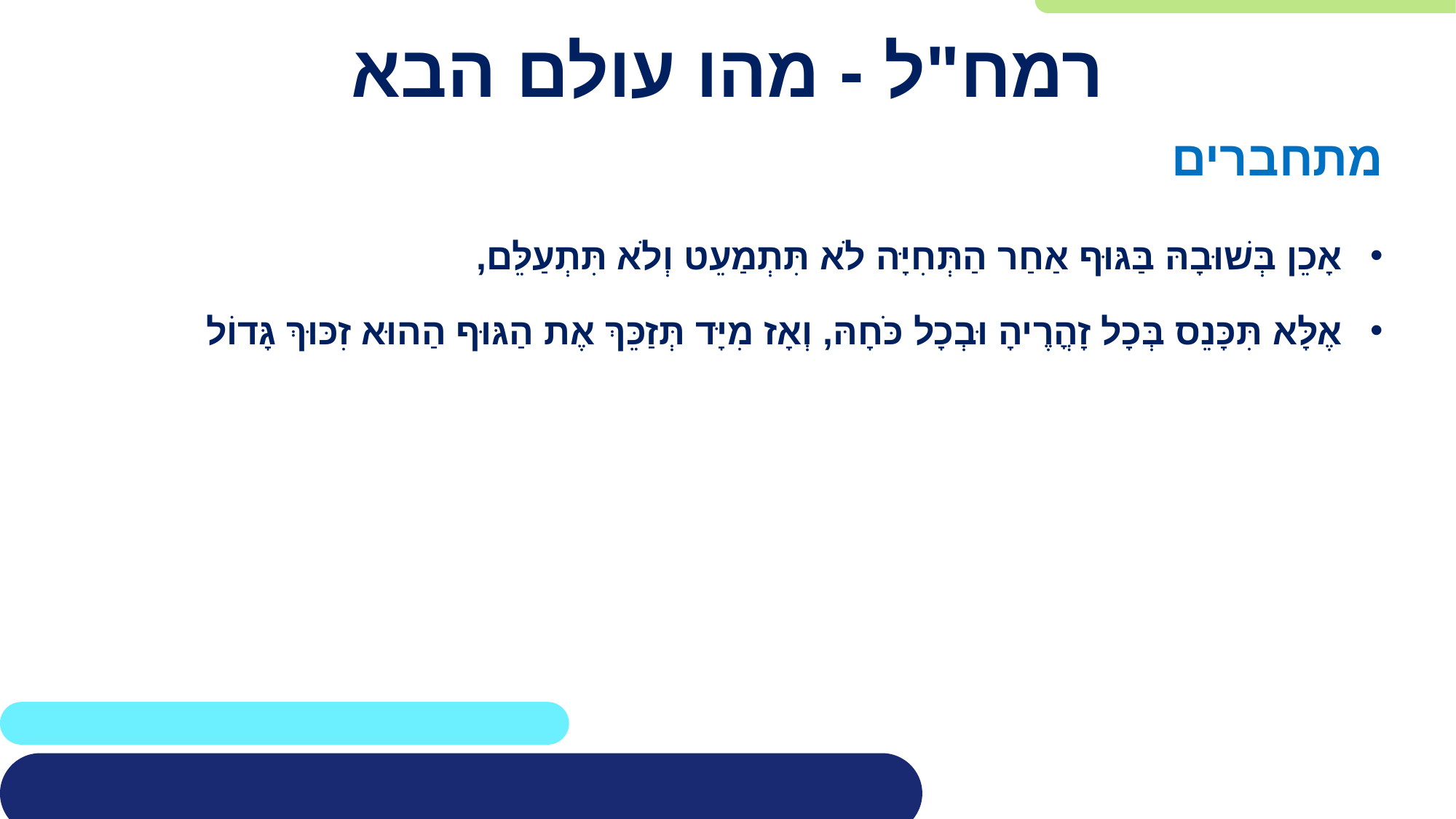

# רמח"ל - מהו עולם הבא
מתחברים
אָכֵן בְּשׁוּבָהּ בַּגּוּף אַחַר הַתְּחִיָּה לֹא תִּתְמַעֵט וְלֹא תִּתְעַלֵּם,
אֶלָּא תִּכָּנֵס בְּכָל זָהֳרֶיהָ וּבְכָל כֹּחָהּ, וְאָז מִיָּד תְּזַכֵּךְ אֶת הַגּוּף הַהוּא זִכּוּךְ גָּדוֹל